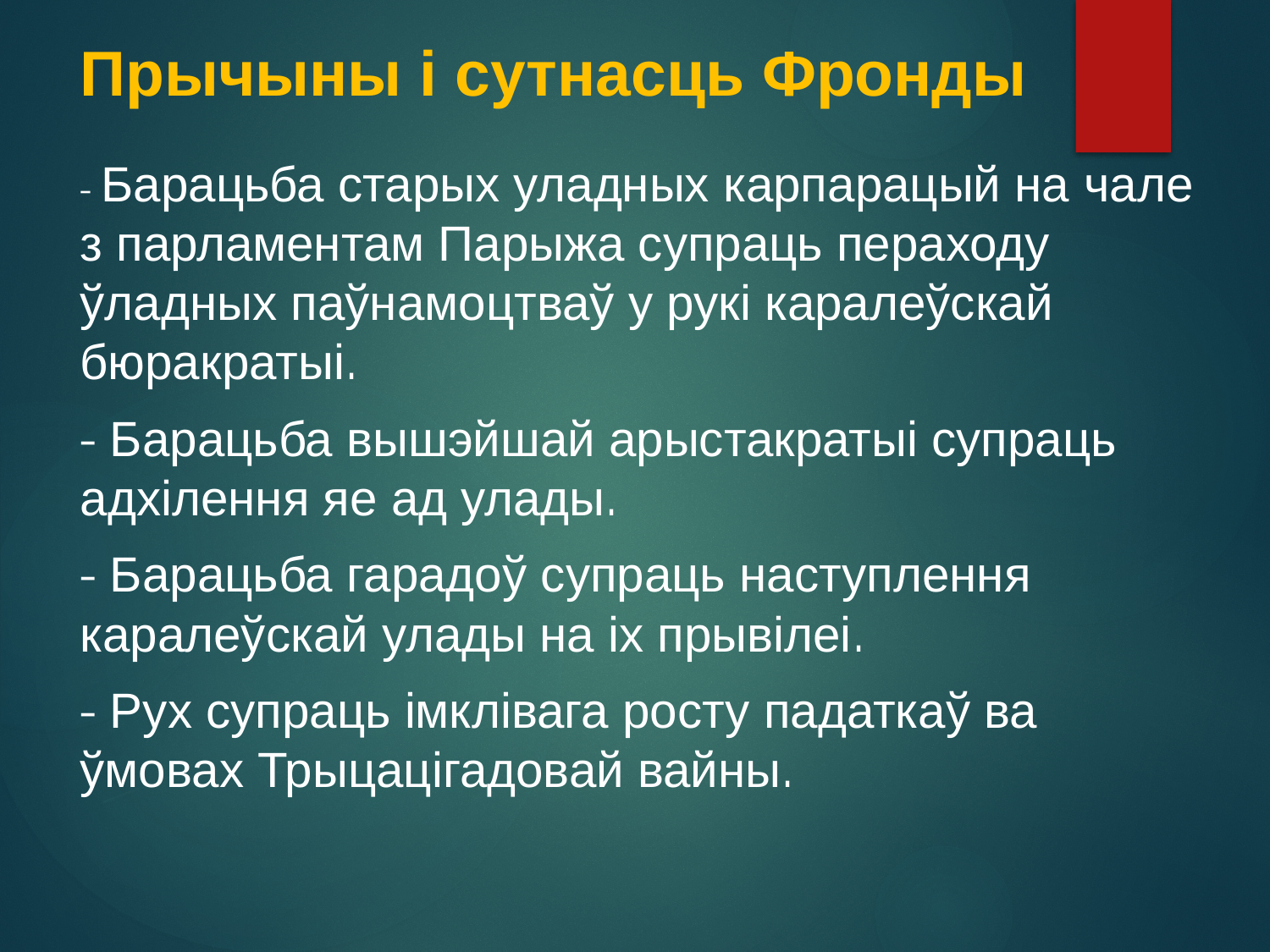

# Прычыны і сутнасць Фронды
- Барацьба старых уладных карпарацый на чале з парламентам Парыжа супраць пераходу ўладных паўнамоцтваў у рукі каралеўскай бюракратыі.
- Барацьба вышэйшай арыстакратыі супраць адхілення яе ад улады.
- Барацьба гарадоў супраць наступлення каралеўскай улады на іх прывілеі.
- Рух супраць імклівага росту падаткаў ва ўмовах Трыцацігадовай вайны.